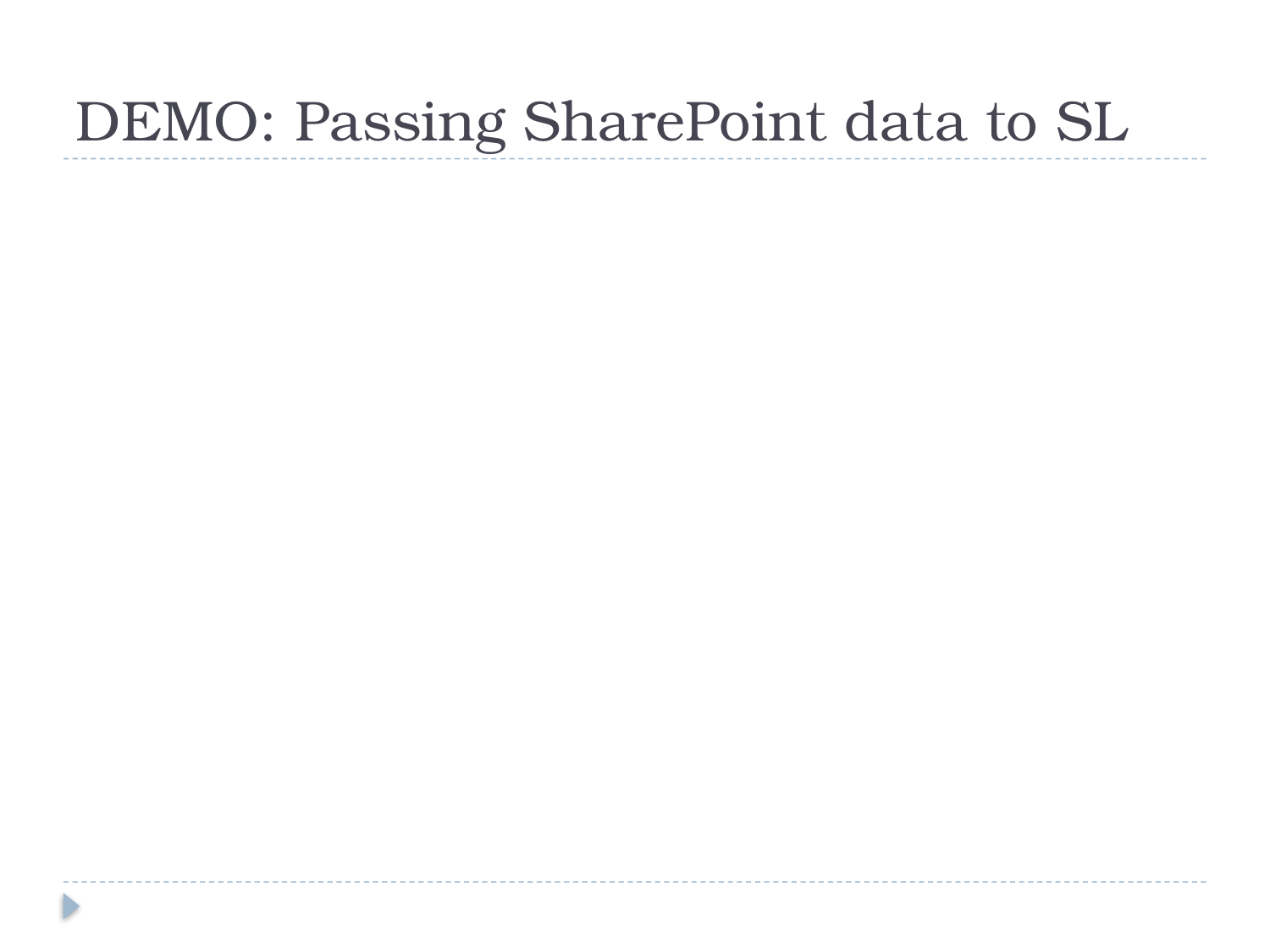

# DEMO: Passing SharePoint data to SL